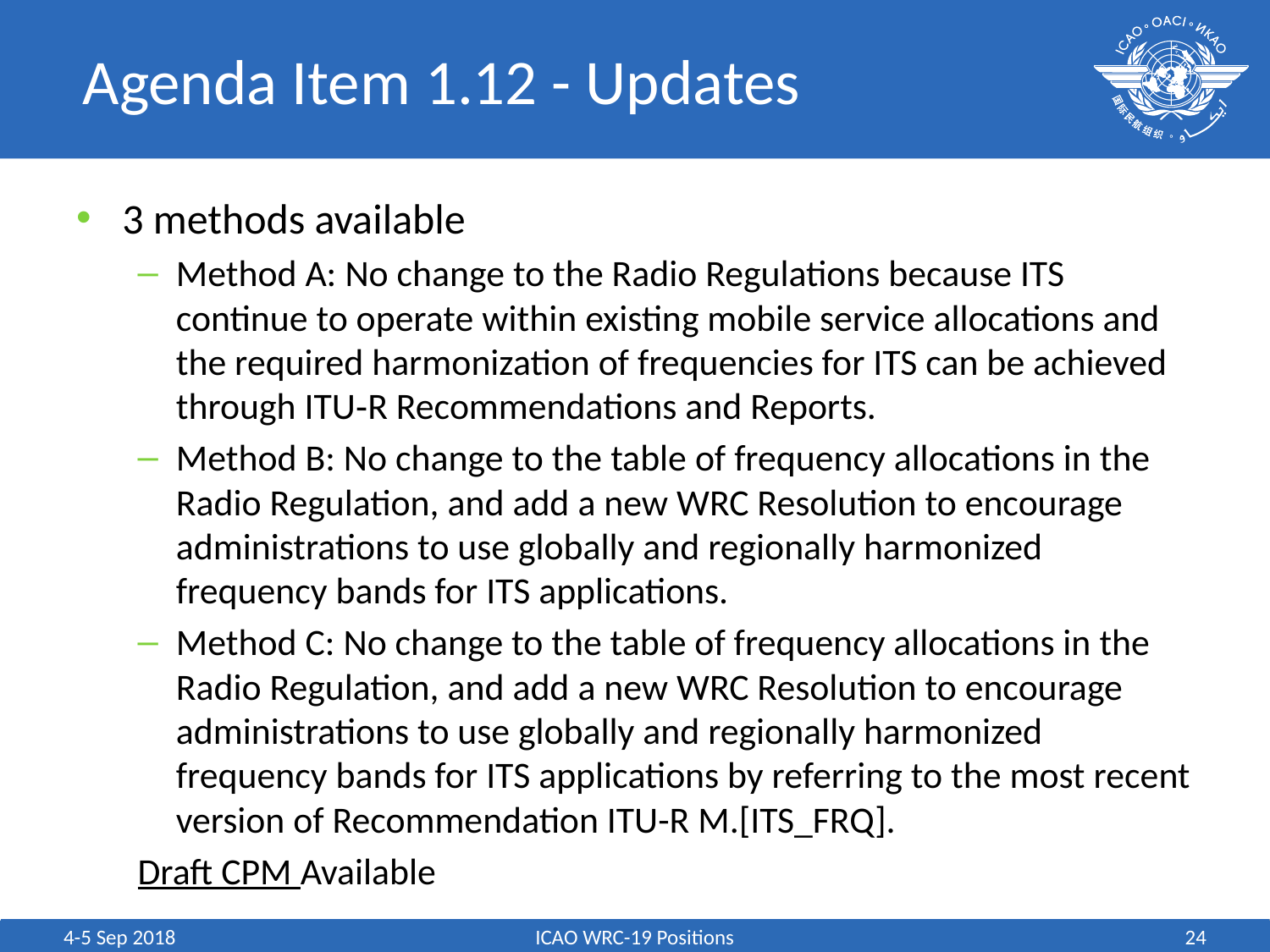

# Agenda Item 1.12 - Updates
3 methods available
Method A: No change to the Radio Regulations because ITS continue to operate within existing mobile service allocations and the required harmonization of frequencies for ITS can be achieved through ITU‑R Recommendations and Reports.
Method B: No change to the table of frequency allocations in the Radio Regulation, and add a new WRC Resolution to encourage administrations to use globally and regionally harmonized frequency bands for ITS applications.
Method C: No change to the table of frequency allocations in the Radio Regulation, and add a new WRC Resolution to encourage administrations to use globally and regionally harmonized frequency bands for ITS applications by referring to the most recent version of Recommendation ITU-R M.[ITS_FRQ].
Draft CPM Available

4-5 Sep 2018
ICAO WRC-19 Positions
24